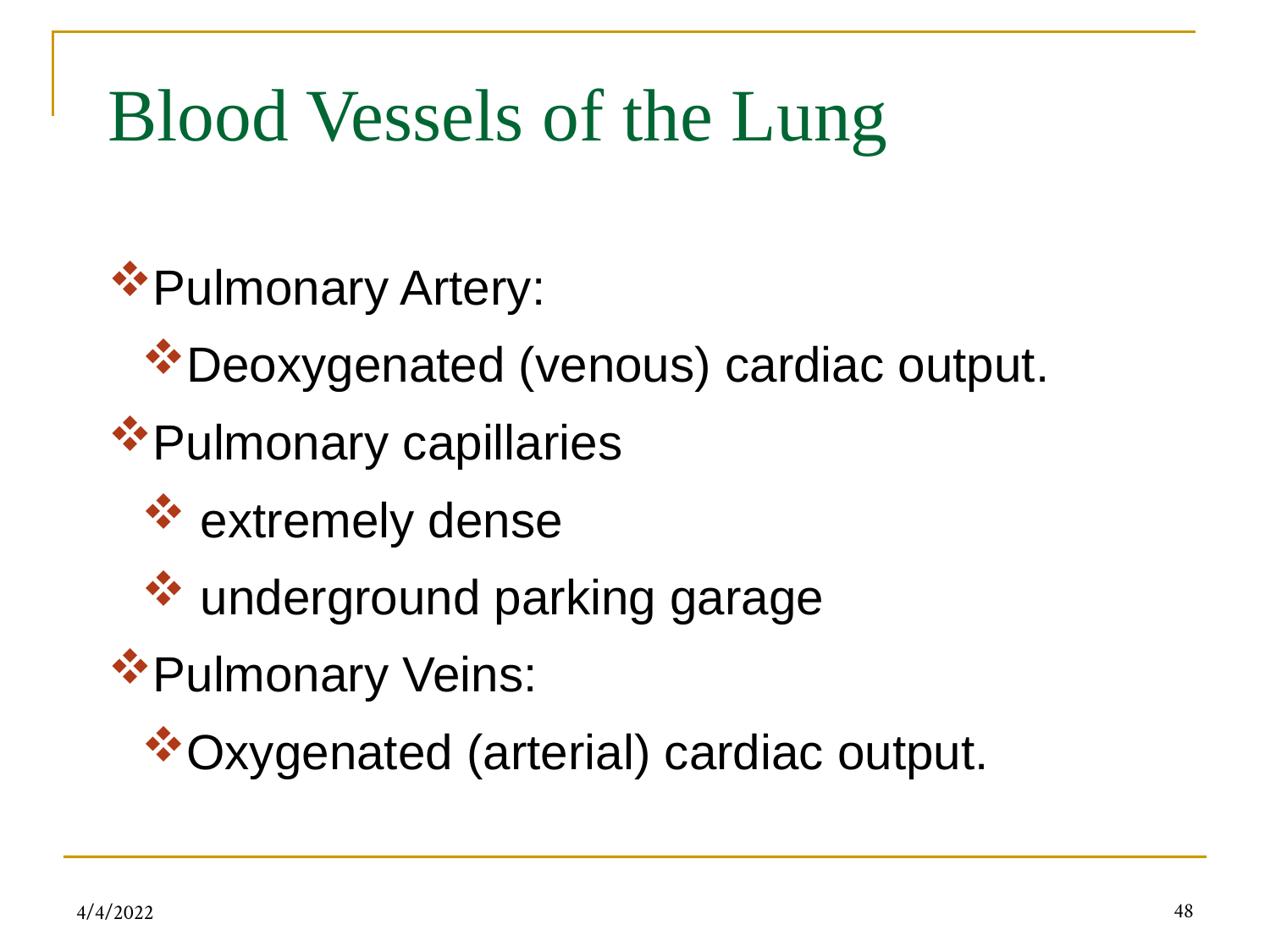

Blood Vessels of the Lung
Pulmonary Artery:
Deoxygenated (venous) cardiac output.
Pulmonary capillaries
 extremely dense
 underground parking garage
Pulmonary Veins:
Oxygenated (arterial) cardiac output.
4/4/2022
48